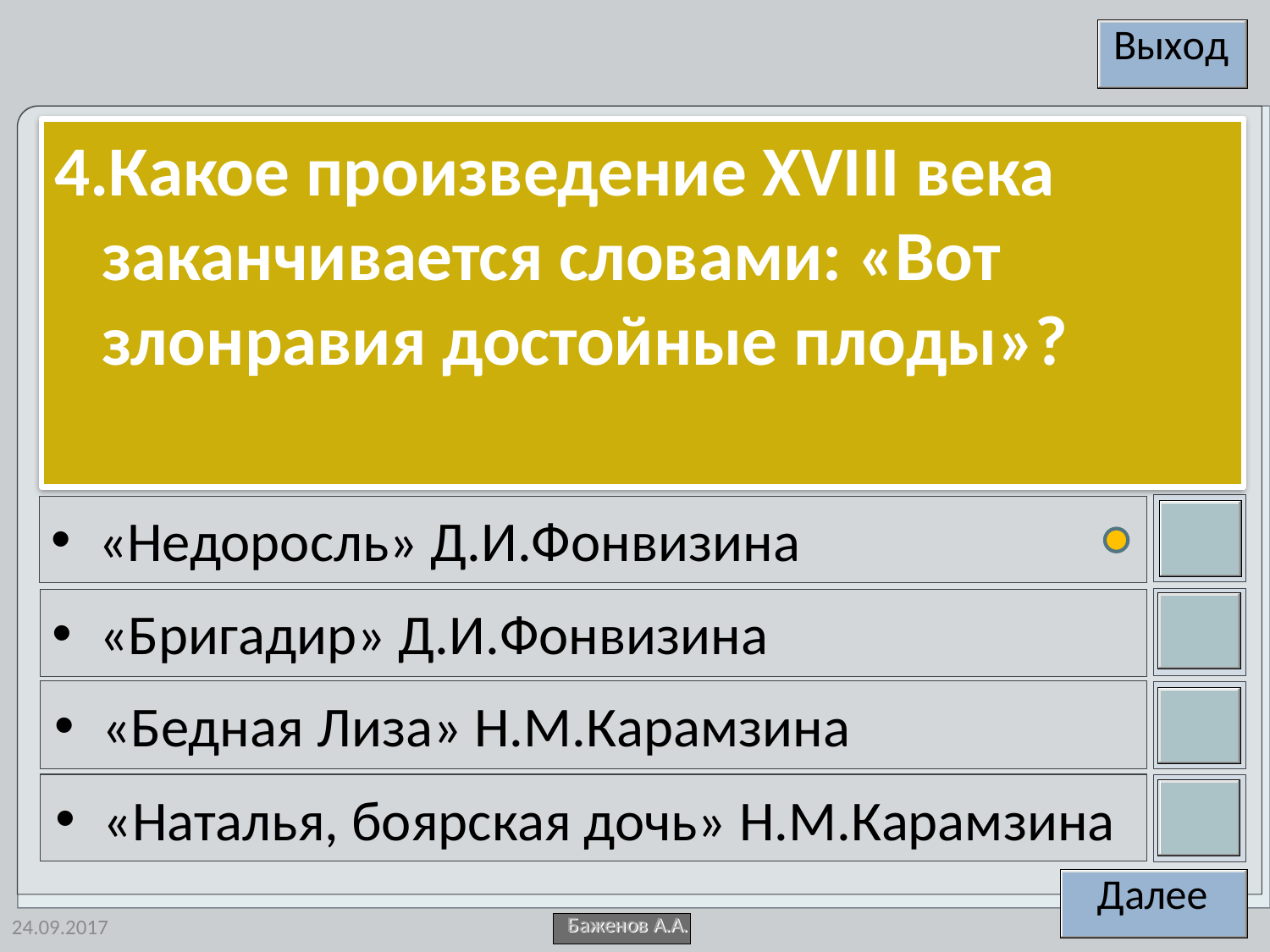

4.Какое произведение XVIII века заканчивается словами: «Вот злонравия достойные плоды»?

«Недоросль» Д.И.Фонвизина
«Бригадир» Д.И.Фонвизина

«Бедная Лиза» Н.М.Карамзина
«Наталья, боярская дочь» Н.М.Карамзина

24.09.2017